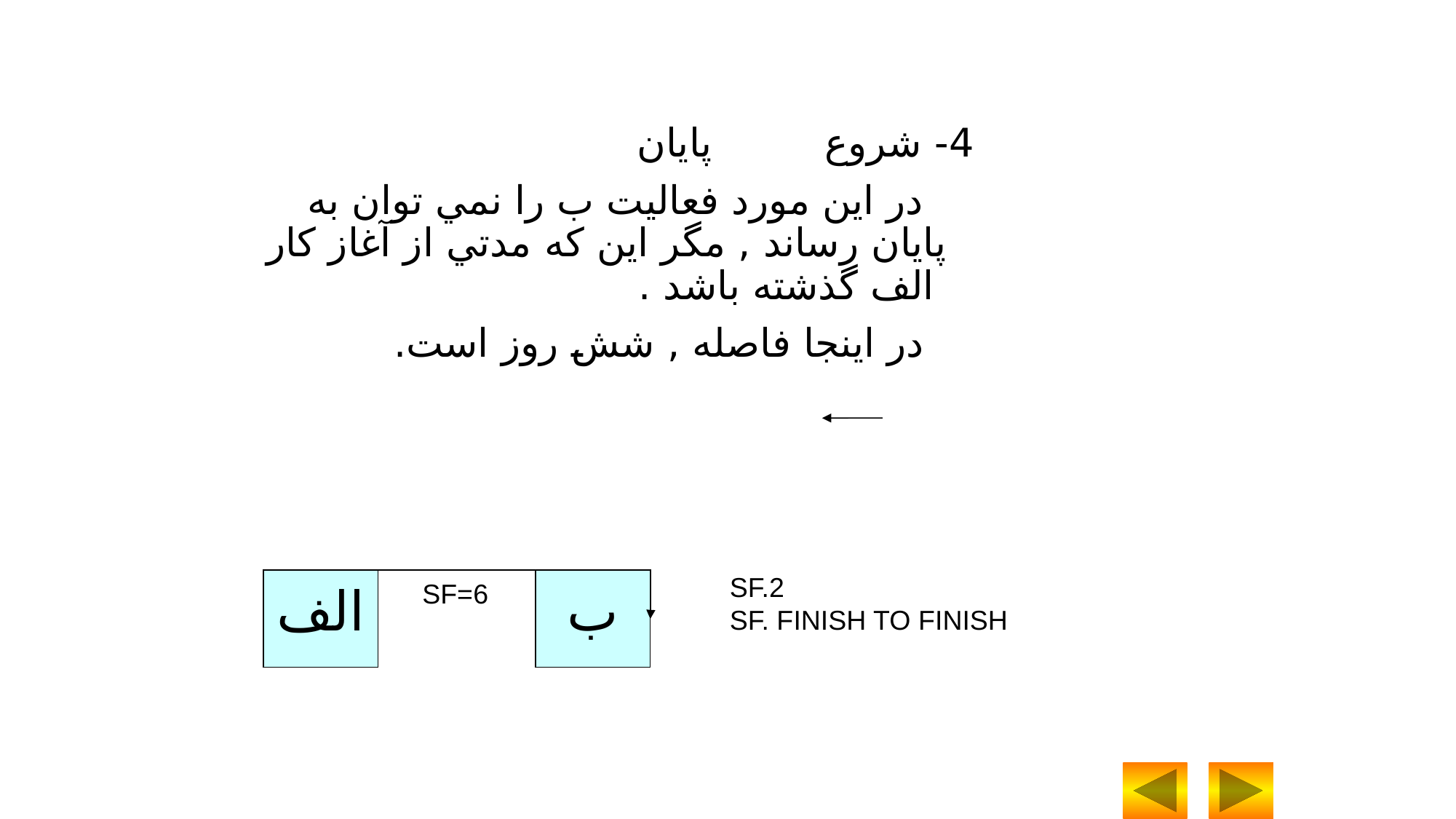

4- شروع         پايان
    در اين مورد فعاليت ب را نمي توان به پايان رساند , مگر اين که مدتي از آغاز کار  الف گذشته باشد .
    در اينجا فاصله , شش روز است.

SF.2
SF. FINISH TO FINISH
SF=6
الف
ب